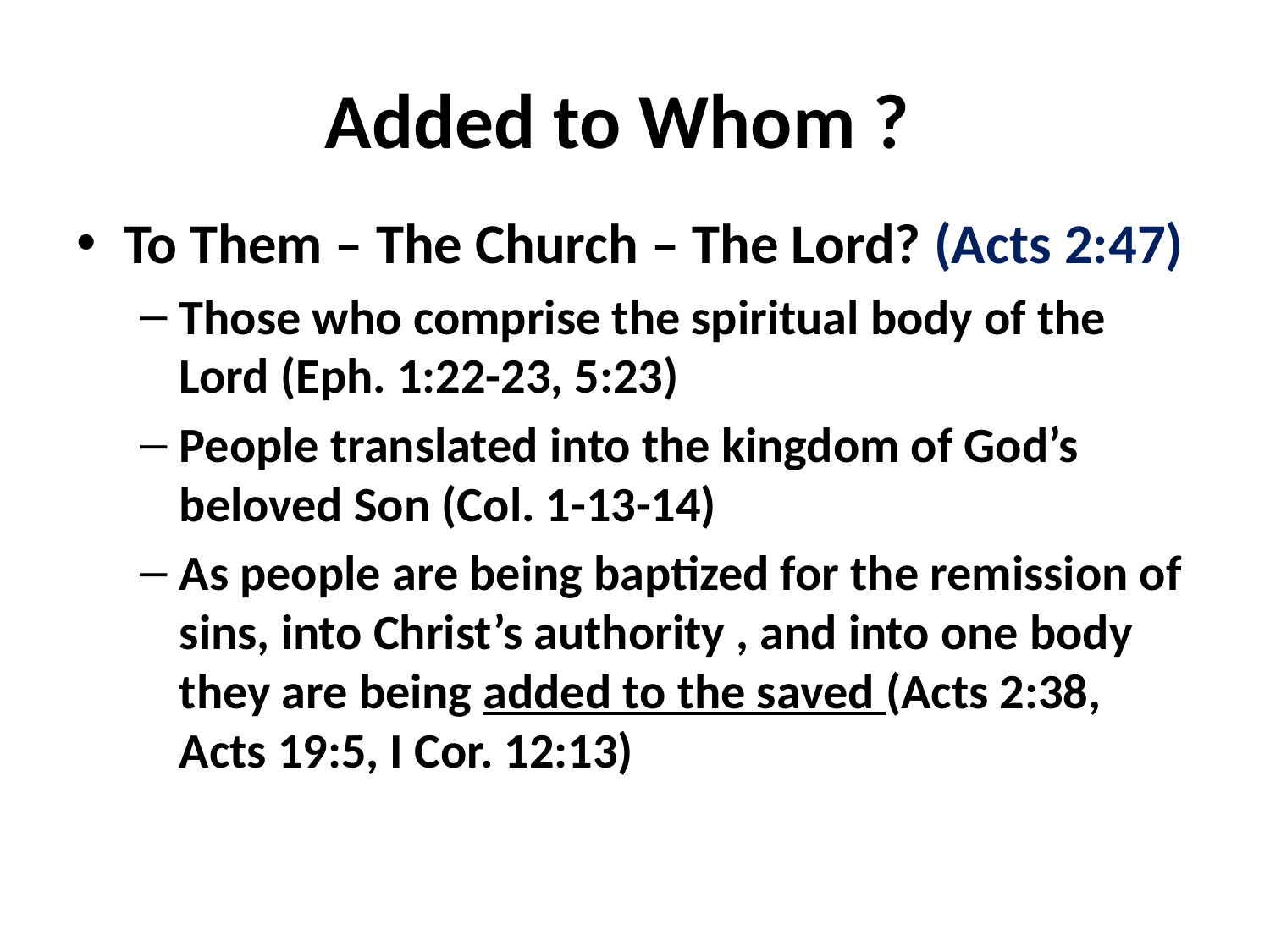

# Added to Whom ?
To Them – The Church – The Lord? (Acts 2:47)
Those who comprise the spiritual body of the Lord (Eph. 1:22-23, 5:23)
People translated into the kingdom of God’s beloved Son (Col. 1-13-14)
As people are being baptized for the remission of sins, into Christ’s authority , and into one body they are being added to the saved (Acts 2:38, Acts 19:5, I Cor. 12:13)